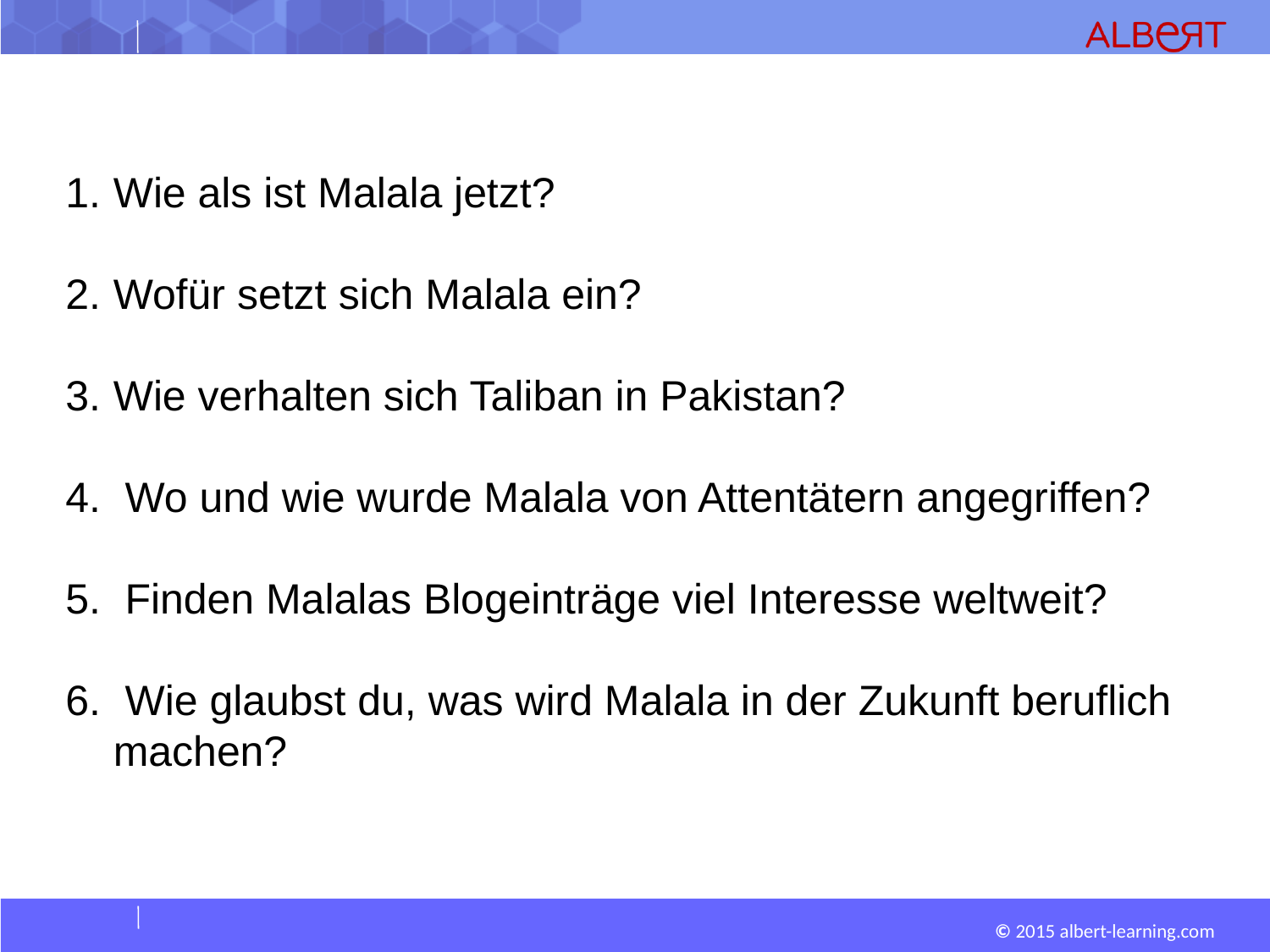

Wie als ist Malala jetzt?

Wofür setzt sich Malala ein?

Wie verhalten sich Taliban in Pakistan?

 Wo und wie wurde Malala von Attentätern angegriffen?

 Finden Malalas Blogeinträge viel Interesse weltweit?

 Wie glaubst du, was wird Malala in der Zukunft beruflich machen?